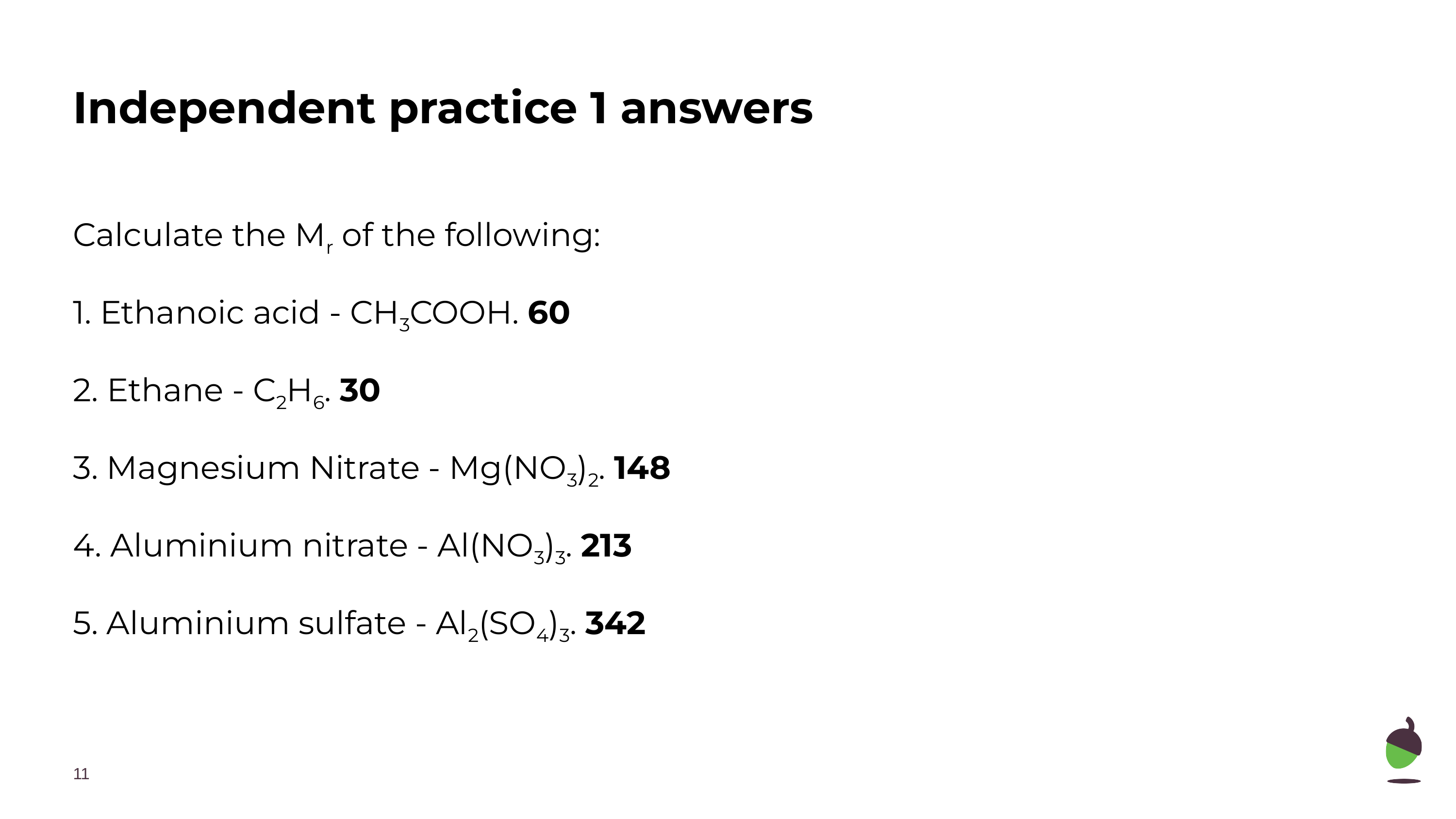

# Independent practice 1 answers
Calculate the Mr of the following:
1. Ethanoic acid - CH3COOH. 60
2. Ethane - C2H6. 30
3. Magnesium Nitrate - Mg(NO3)2. 148
4. Aluminium nitrate - Al(NO3)3. 213
5. Aluminium sulfate - Al2(SO4)3. 342

11